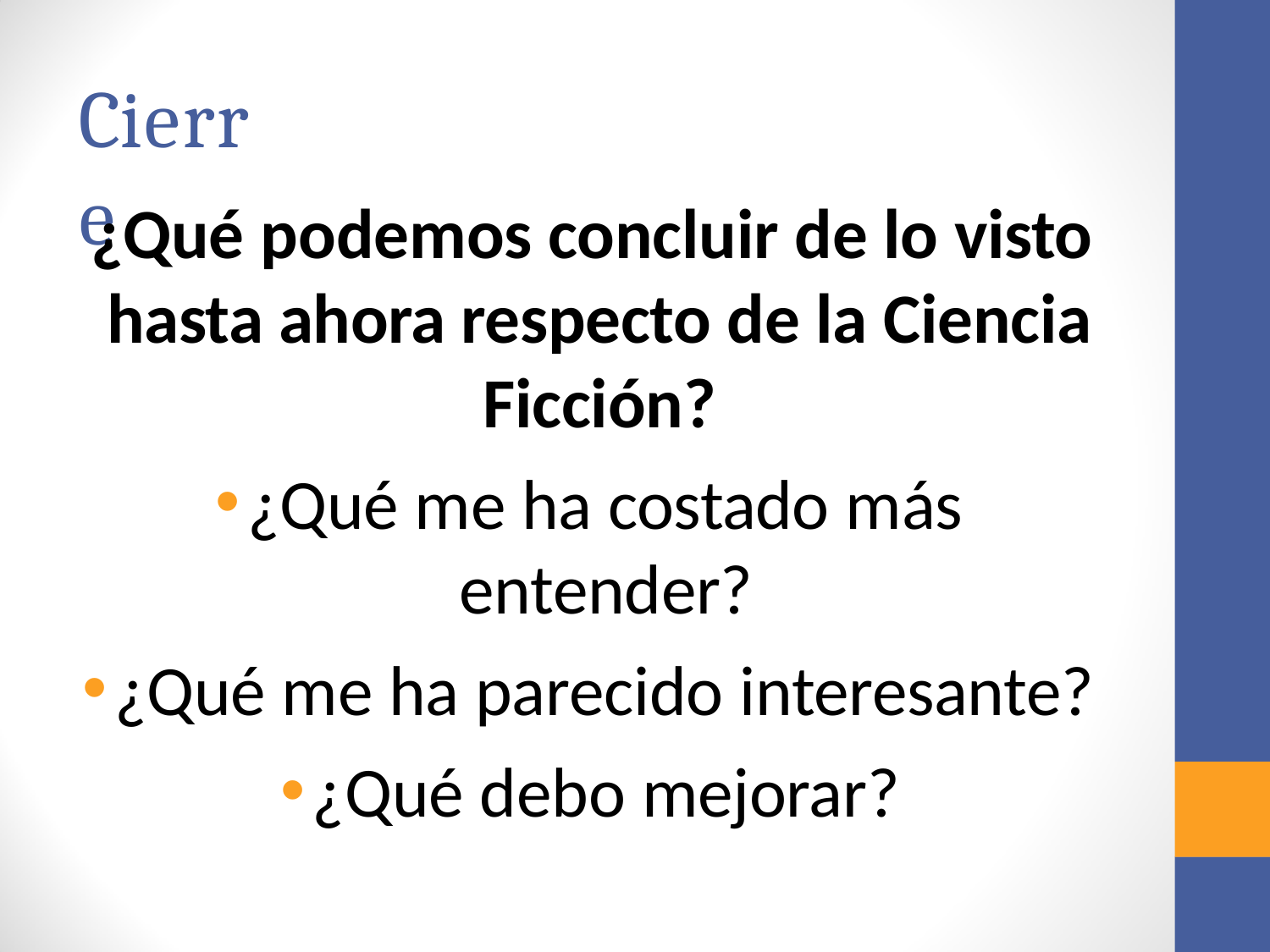

# Cierre
¿Qué podemos concluir de lo visto  hasta ahora respecto de la Ciencia  Ficción?
¿Qué me ha costado más
entender?
¿Qué me ha parecido interesante?
¿Qué debo mejorar?